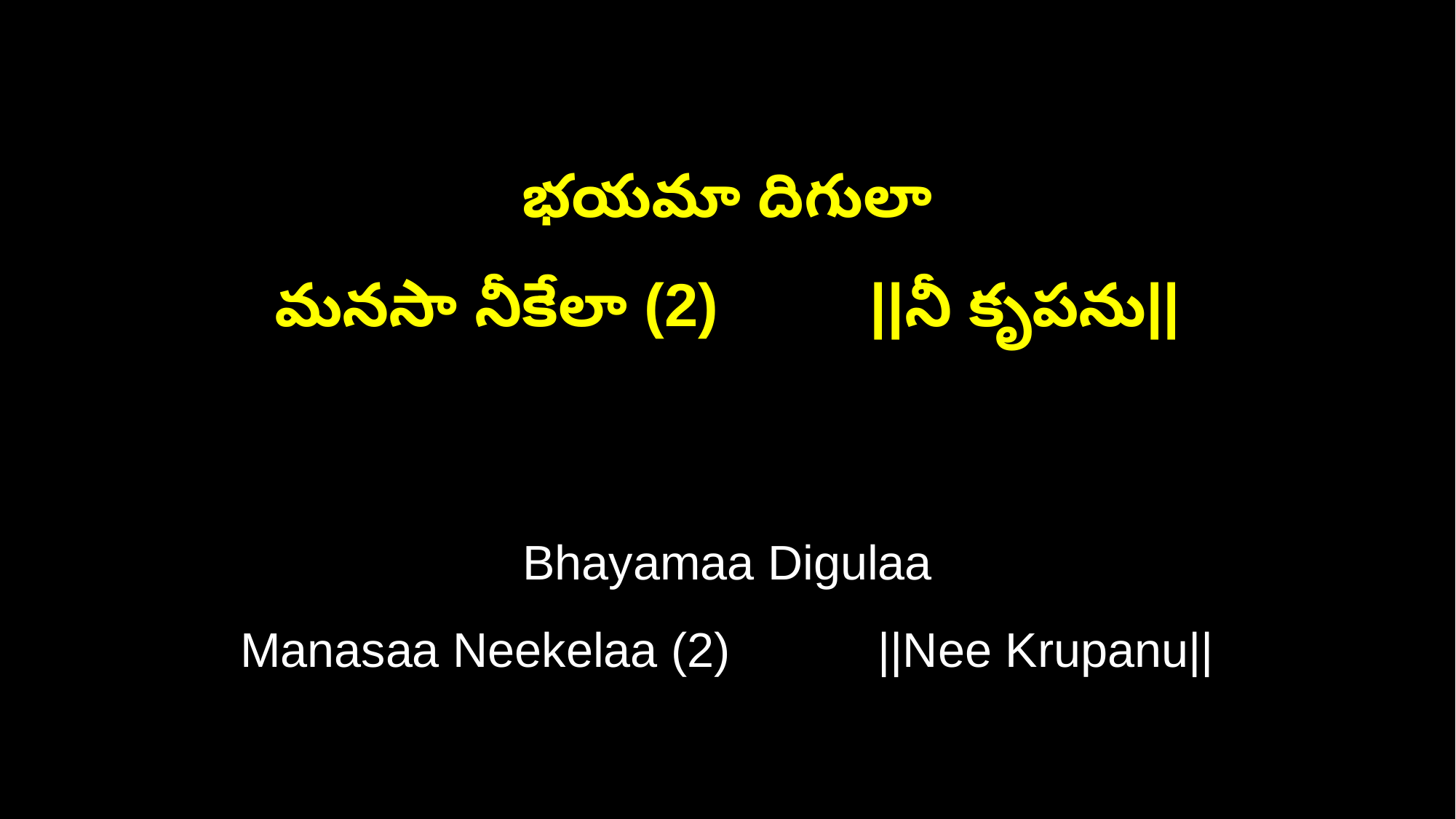

భయమా దిగులా
మనసా నీకేలా (2)         ||నీ కృపను||
Bhayamaa Digulaa
Manasaa Neekelaa (2)           ||Nee Krupanu||